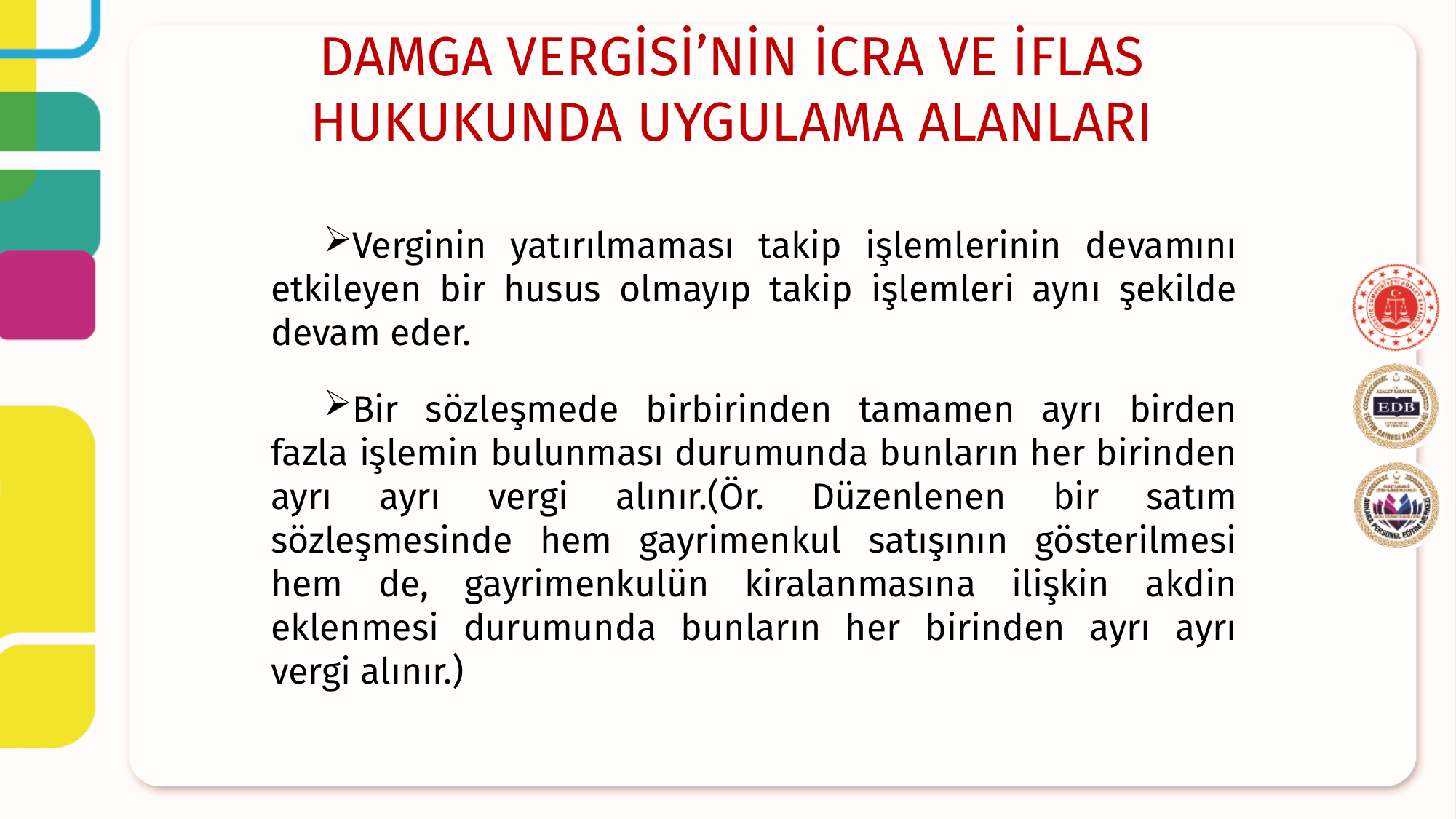

DAMGA VERGİSİ’NİN İCRA VE İFLAS HUKUKUNDA UYGULAMA ALANLARI

Verginin yatırılmaması takip işlemlerinin devamını etkileyen bir husus olmayıp takip işlemleri aynı şekilde devam eder.

Bir sözleşmede birbirinden tamamen ayrı birden fazla işlemin bulunması durumunda bunların her birinden ayrı ayrı vergi alınır.(Ör. Düzenlenen bir satım sözleşmesinde hem gayrimenkul satışının gösterilmesi hem de, gayrimenkulün kiralanmasına ilişkin akdin eklenmesi durumunda bunların her birinden ayrı ayrı vergi alınır.)